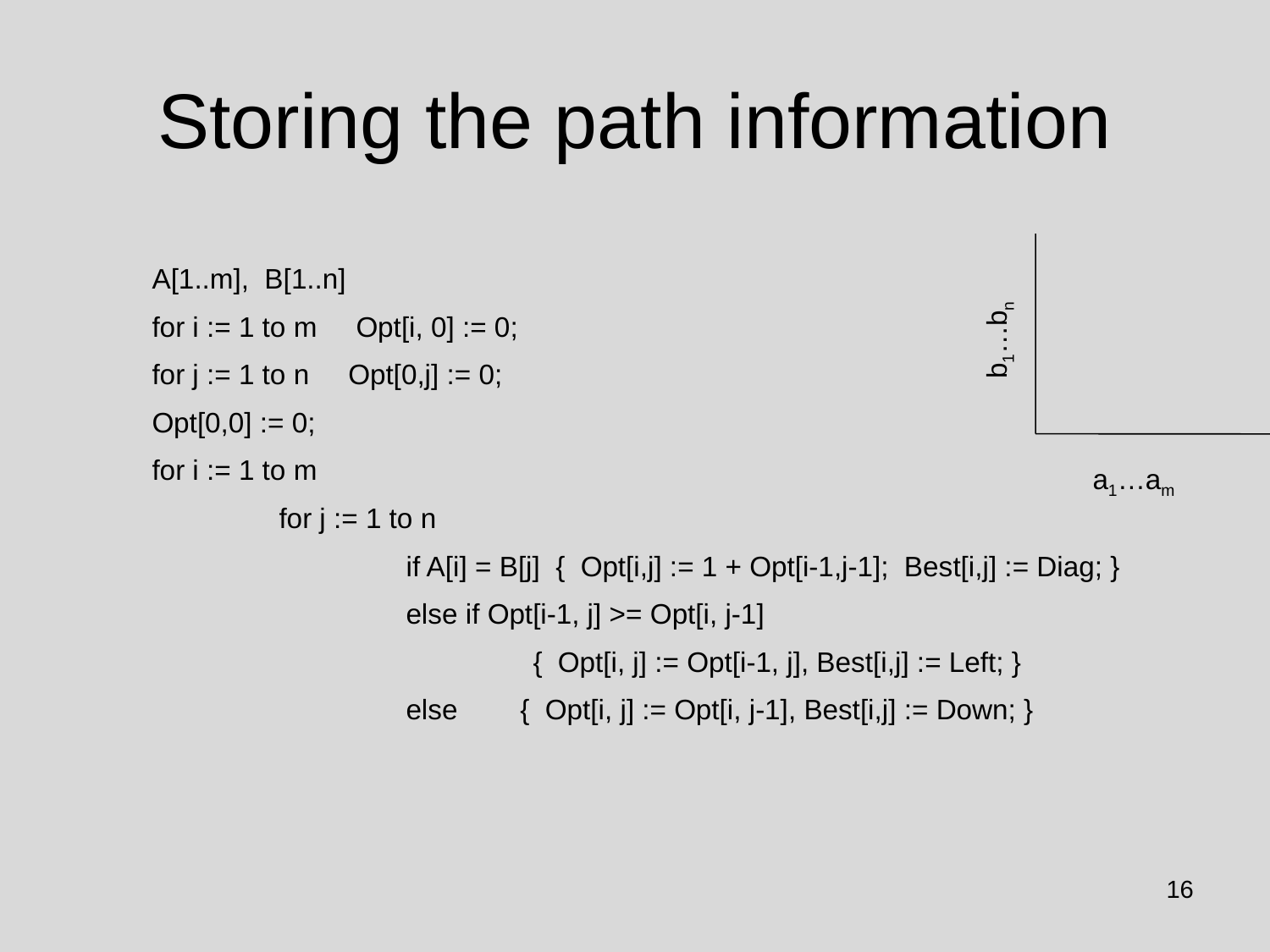

# Storing the path information

A[1..m],  B[1..n]
for i := 1 to m     Opt[i, 0] := 0;
for j := 1 to n     Opt[0,j] := 0;
Opt[0,0] := 0;
for i := 1 to m
	for j := 1 to n
		if A[i] = B[j]  {  Opt[i,j] := 1 + Opt[i-1,j-1];  Best[i,j] := Diag; }
		else if Opt[i-1, j] >= Opt[i, j-1]
			{  Opt[i, j] := Opt[i-1, j], Best[i,j] := Left; }
		else        {  Opt[i, j] := Opt[i, j-1], Best[i,j] := Down; }

b1…bn

a1…am
16